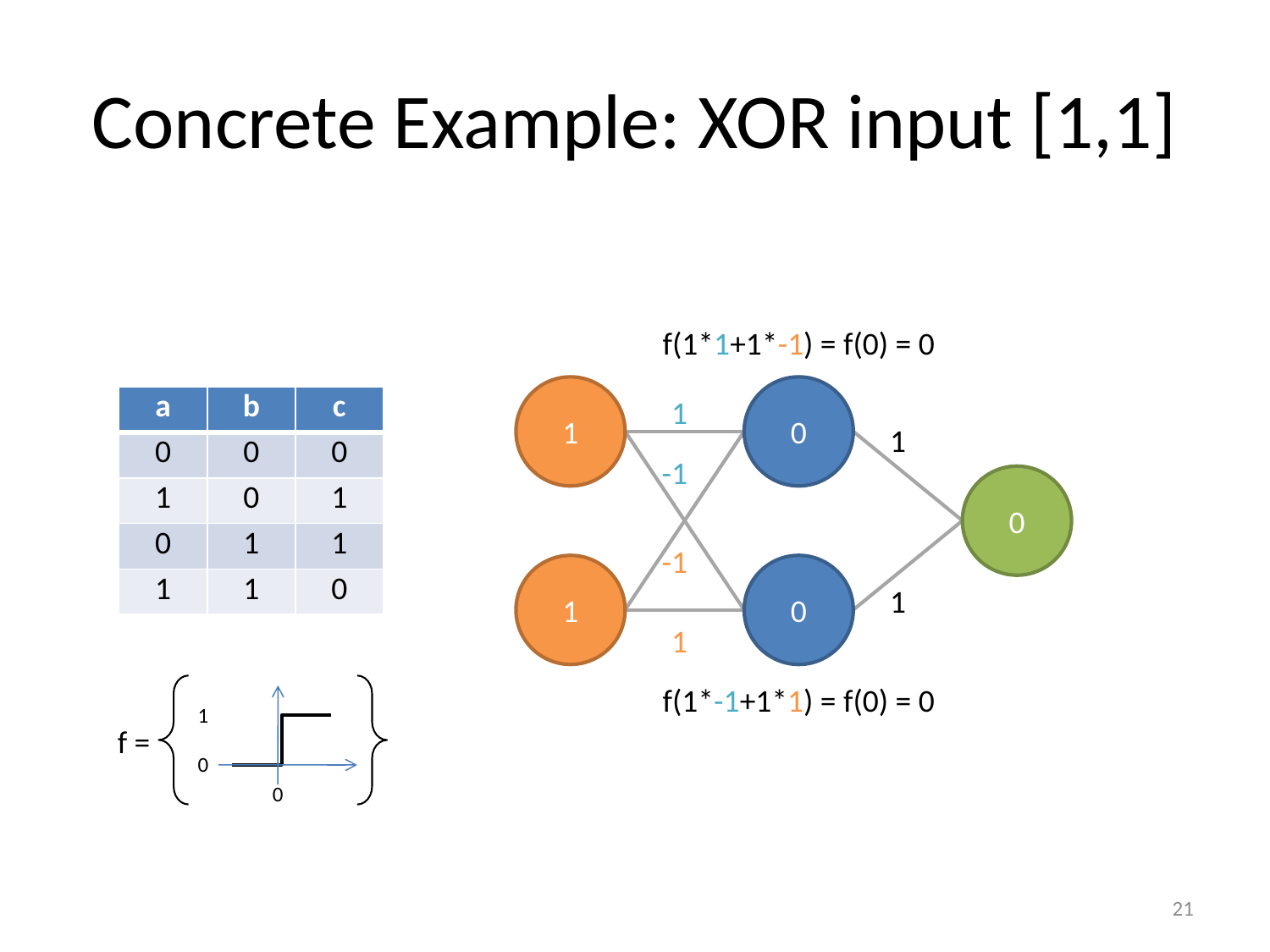

# Concrete Example: XOR input [1,1]
f(1*1+1*-1) = f(0) = 0
1
0
| a | b | c |
| --- | --- | --- |
| 0 | 0 | 0 |
| 1 | 0 | 1 |
| 0 | 1 | 1 |
| 1 | 1 | 0 |
1
1
-1
0
-1
1
0
1
1
f(1*-1+1*1) = f(0) = 0

1
f =
0
0
21